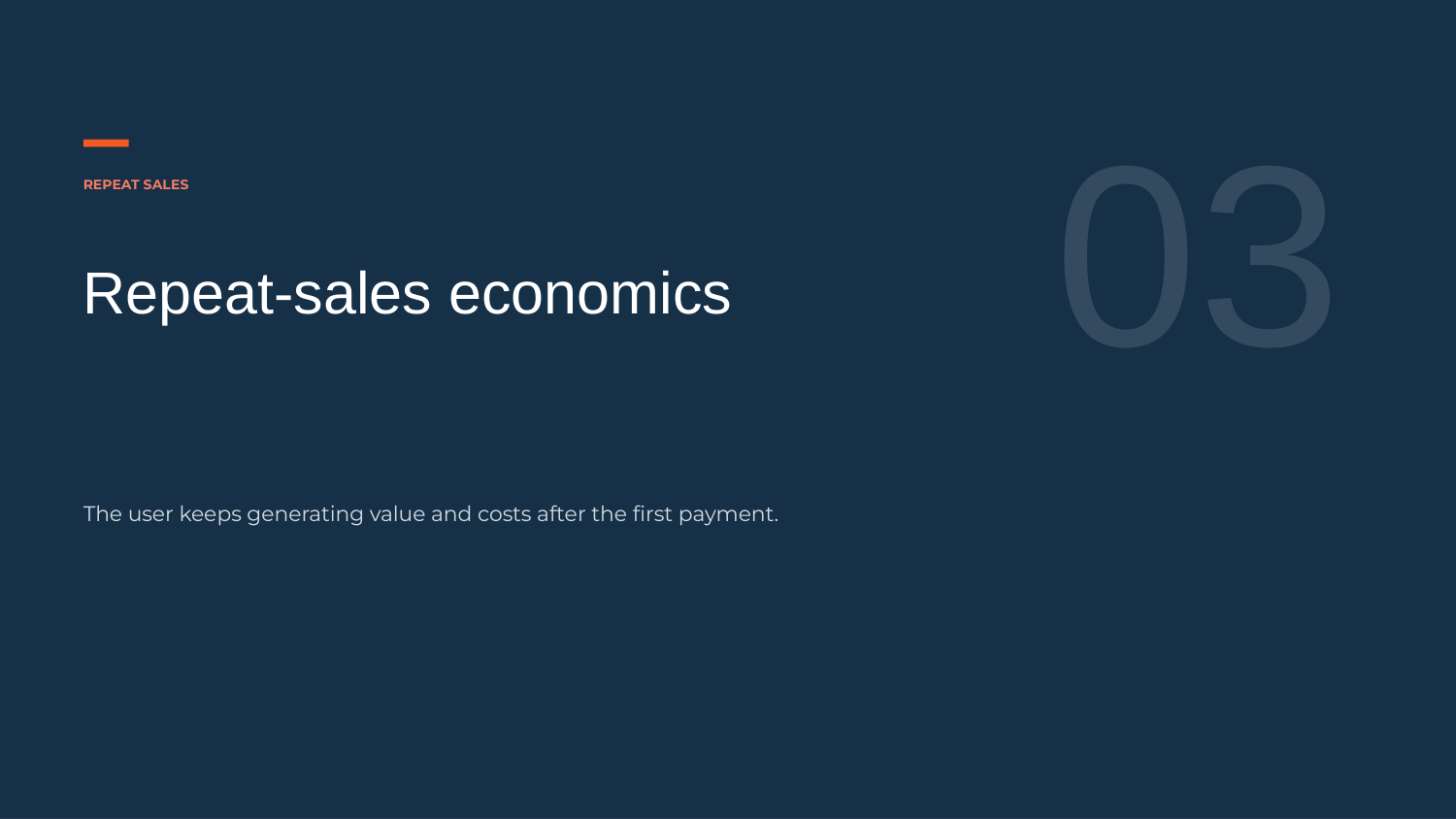

03

REPEAT SALES
Repeat-sales economics
The user keeps generating value and costs after the first payment.